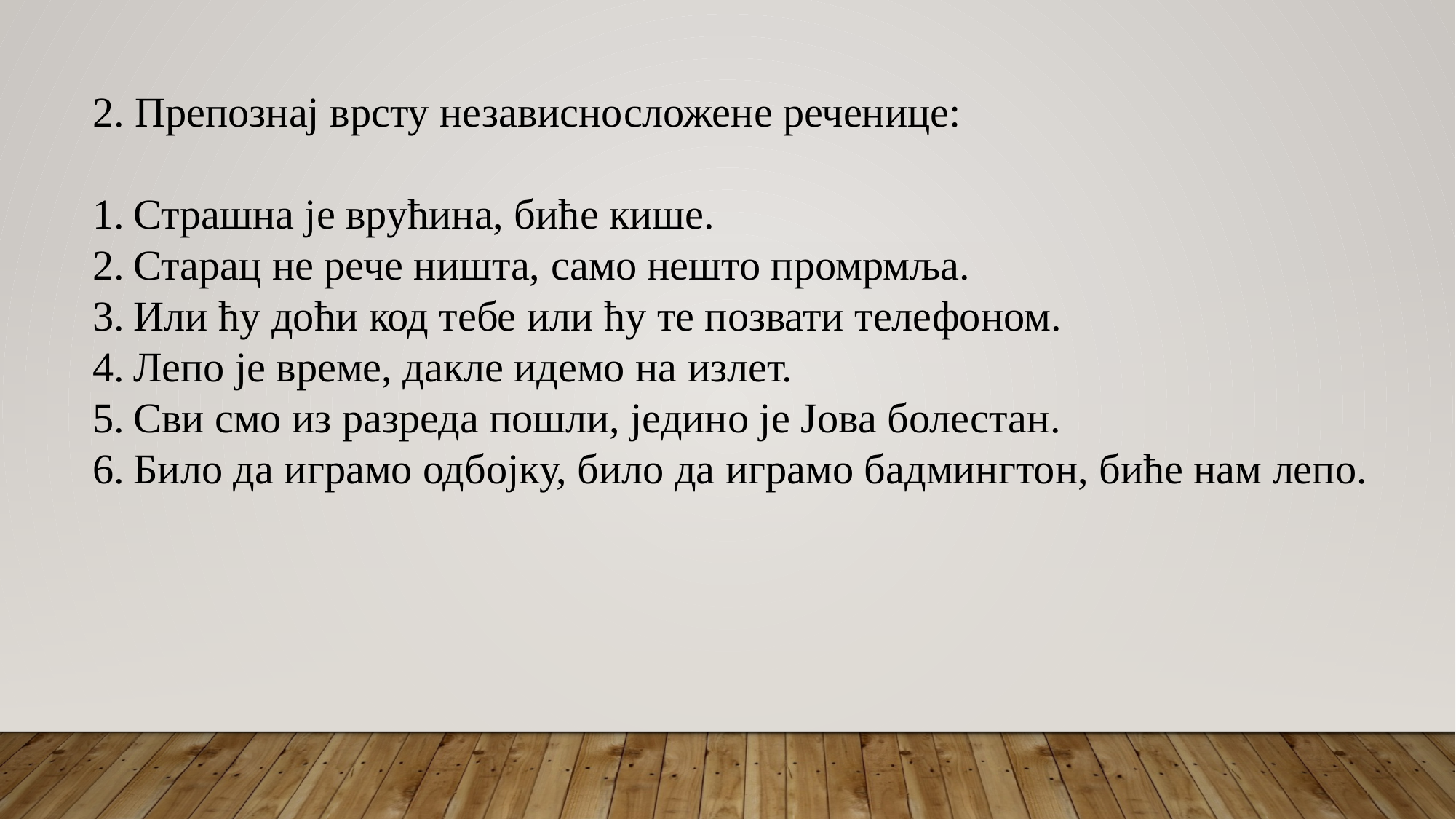

2. Препознај врсту независносложене реченице:

Страшна је врућина, биће кише.
Старац не рече ништа, само нешто промрмља.
Или ћу доћи код тебе или ћу те позвати телефоном.
Лепо је време, дакле идемо на излет.
Сви смо из разреда пошли, једино је Јова болестан.
Било да играмо одбојку, било да играмо бадмингтон, биће нам лепо.